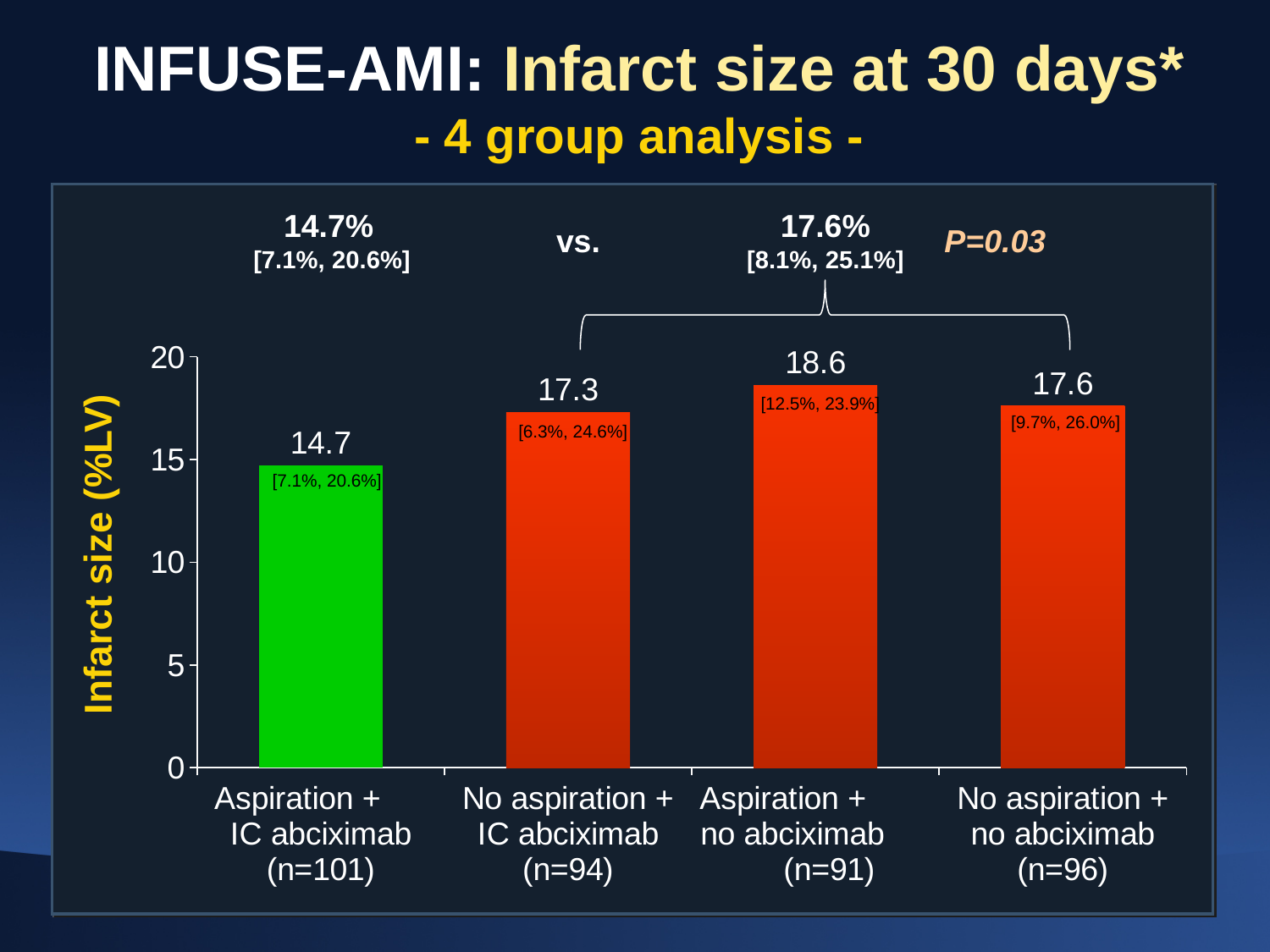

# INFUSE-AMI: Infarct size at 30 days* - 4 group analysis -

14.7%
 [7.1%, 20.6%]
17.6%
[8.1%, 25.1%]
vs.
P=0.03

### Chart

| Category | Series 1 |
|---|---|
| Aspiration +      IC abciximab (n=101) | 14.7 |
| No aspiration + IC abciximab (n=94) | 17.3 |
| Aspiration +        no abciximab         (n=91) | 18.6 |
| No aspiration + no abciximab (n=96) | 17.6 |
[12.5%, 23.9%]
[9.7%, 26.0%]
[6.3%, 24.6%]
[7.1%, 20.6%]
Infarct size (%LV)